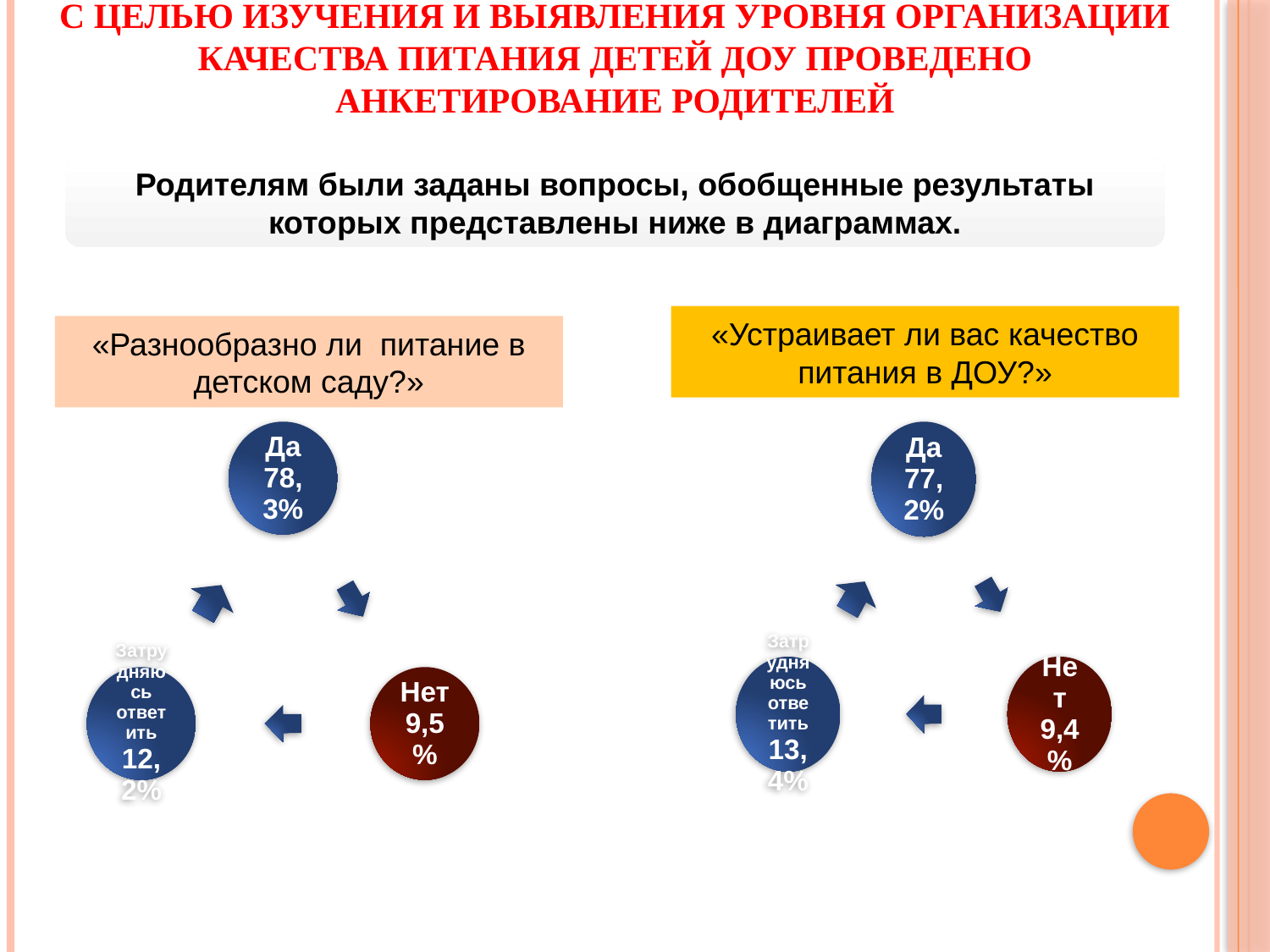

# С целью изучения и выявления уровня организации качества питания детей ДОУ проведено анкетирование родителей
Родителям были заданы вопросы, обобщенные результаты которых представлены ниже в диаграммах.
«Устраивает ли вас качество питания в ДОУ?»
«Разнообразно ли  питание в детском саду?»
Да 77,2%
Нет 9,4%
Затрудняюсь ответить 13,4%
Да 78,3%
Нет 9,5%
Затрудняюсь ответить 12,2%